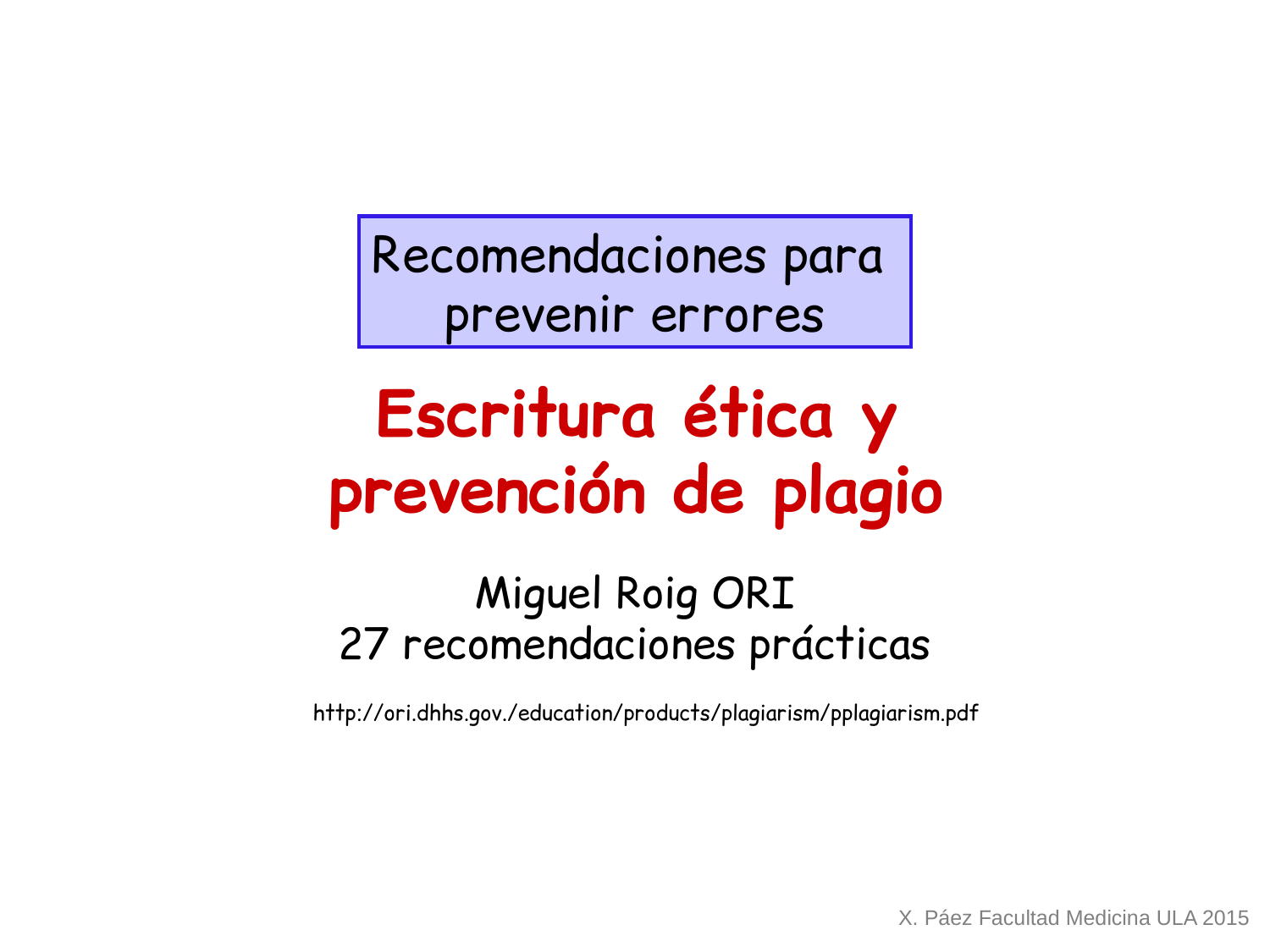

Recomendaciones para
prevenir errores
Escritura ética y prevención de plagio
Miguel Roig ORI
27 recomendaciones prácticas
http://ori.dhhs.gov./education/products/plagiarism/pplagiarism.pdf
X. Páez Facultad Medicina ULA 2015